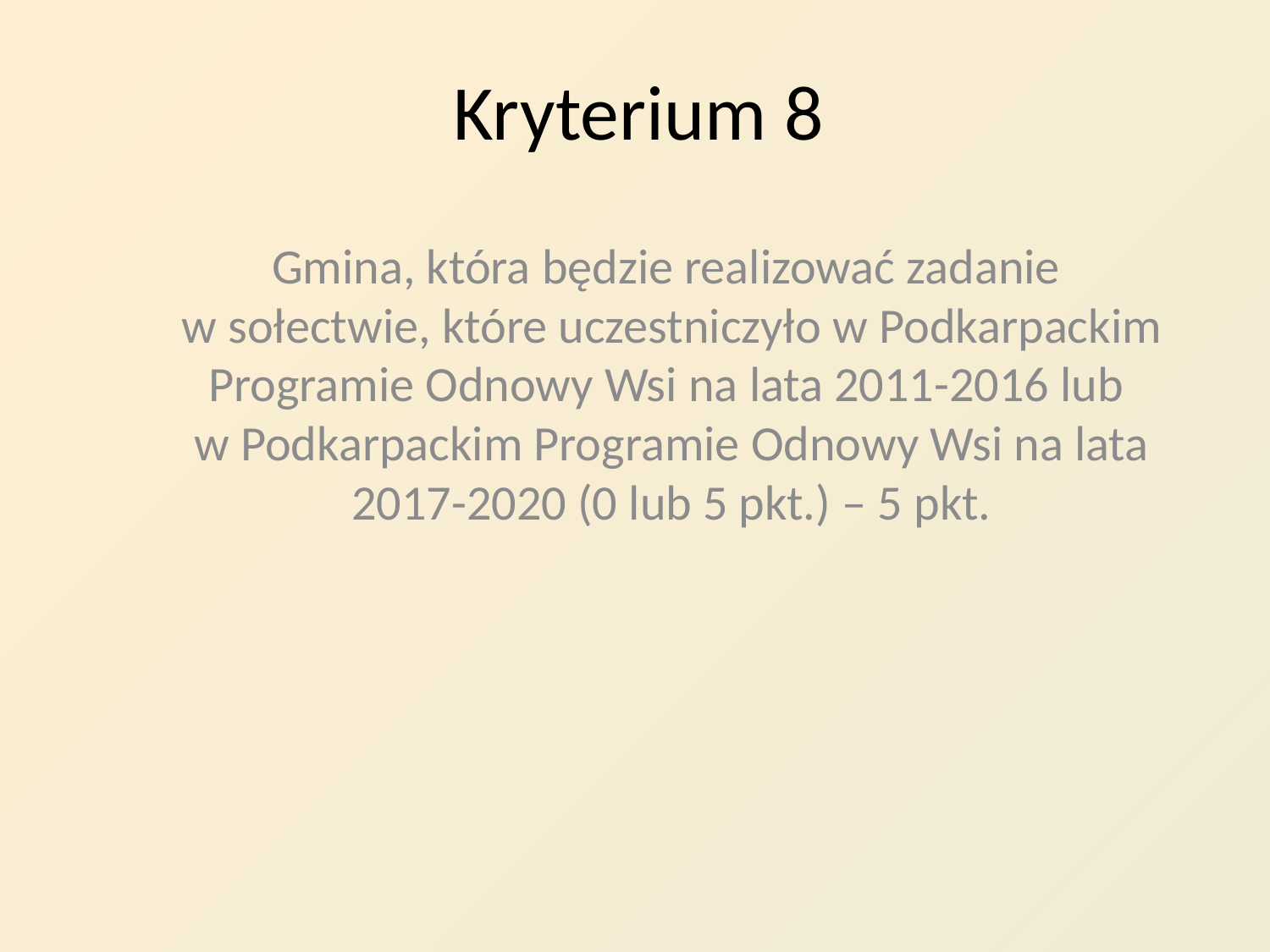

# Kryterium 8
Gmina, która będzie realizować zadanie
w sołectwie, które uczestniczyło w Podkarpackim Programie Odnowy Wsi na lata 2011-2016 lub
w Podkarpackim Programie Odnowy Wsi na lata 2017-2020 (0 lub 5 pkt.) – 5 pkt.